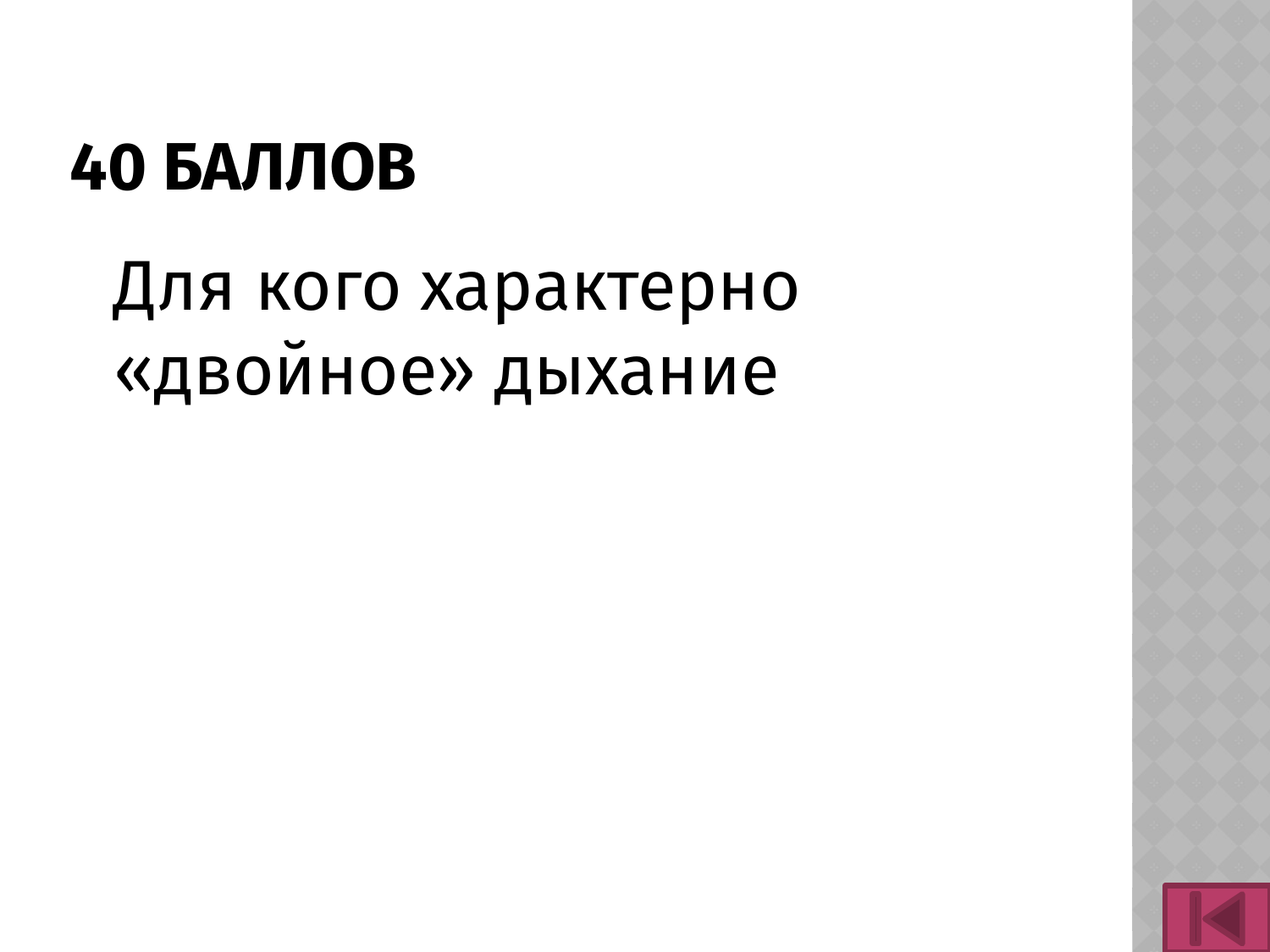

# 40 баллов
	Для кого характерно «двойное» дыхание